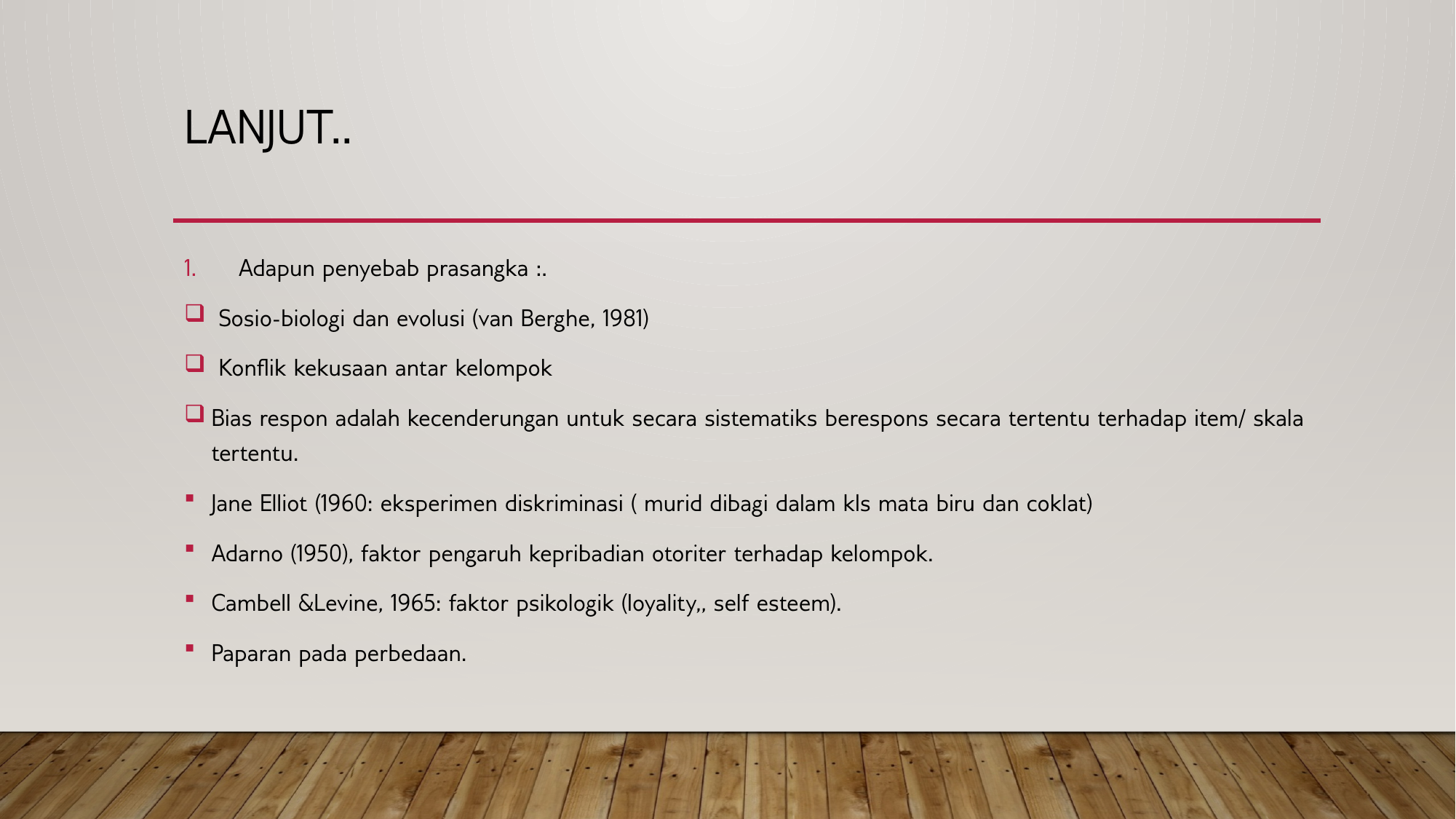

# Lanjut..
Adapun penyebab prasangka :.
 Sosio-biologi dan evolusi (van Berghe, 1981)
 Konflik kekusaan antar kelompok
Bias respon adalah kecenderungan untuk secara sistematiks berespons secara tertentu terhadap item/ skala tertentu.
Jane Elliot (1960: eksperimen diskriminasi ( murid dibagi dalam kls mata biru dan coklat)
Adarno (1950), faktor pengaruh kepribadian otoriter terhadap kelompok.
Cambell &Levine, 1965: faktor psikologik (loyality,, self esteem).
Paparan pada perbedaan.